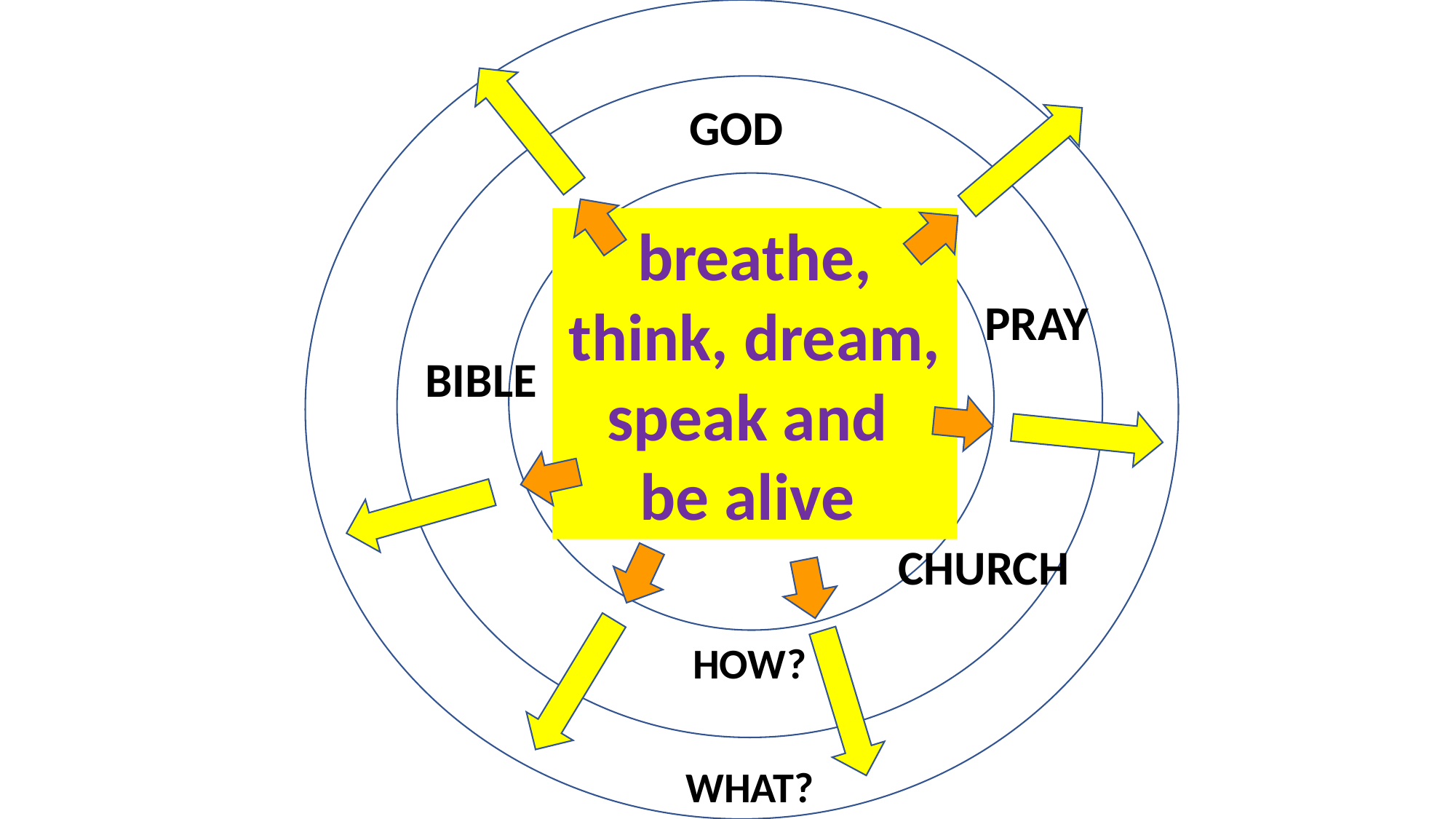

HOW?

GOD

breathe, think, dream, speak and
be alive
PRAY
BIBLE

CHURCH

WHAT?